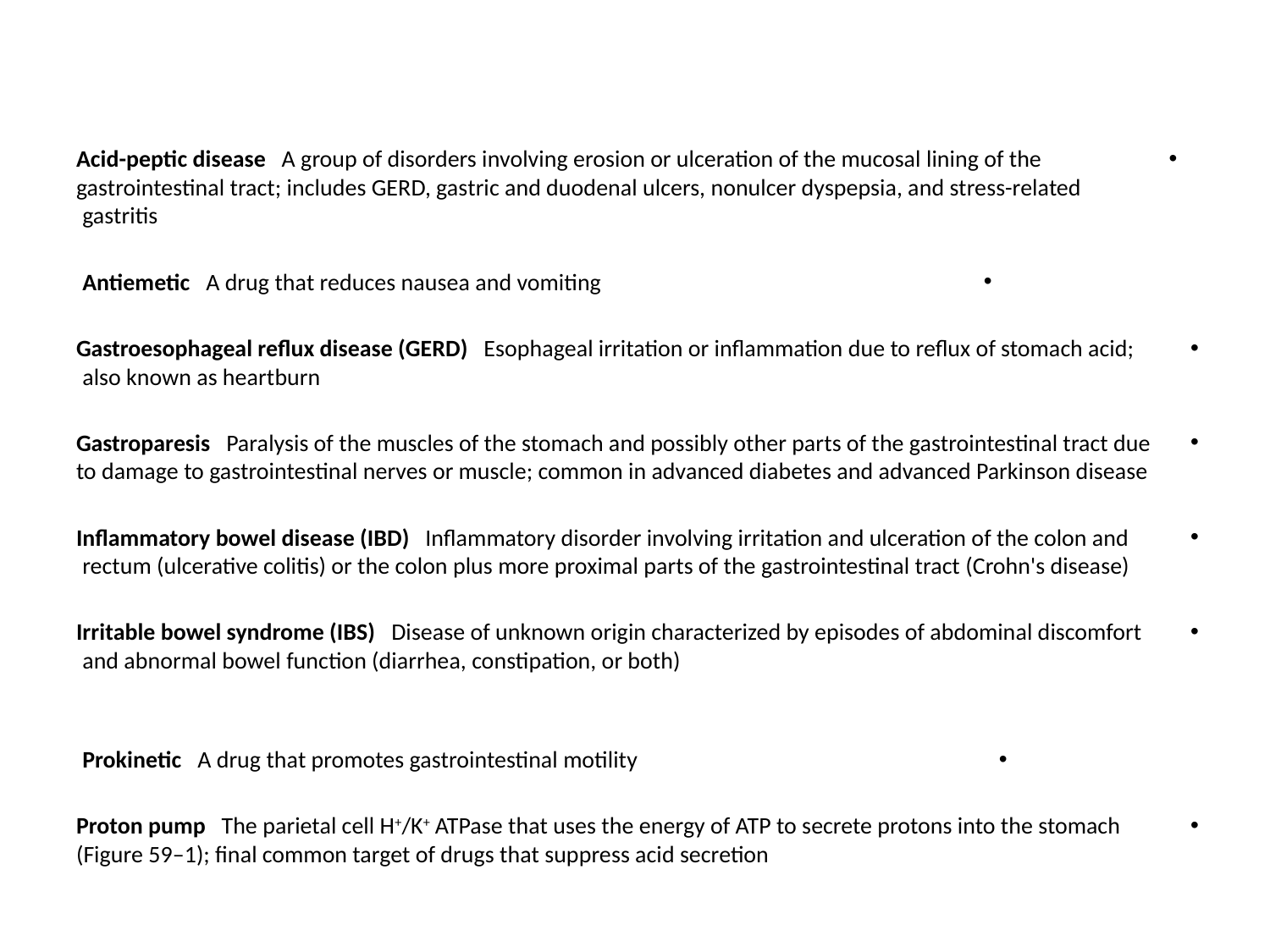

#
Acid-peptic disease   A group of disorders involving erosion or ulceration of the mucosal lining of the gastrointestinal tract; includes GERD, gastric and duodenal ulcers, nonulcer dyspepsia, and stress-related gastritis

Antiemetic   A drug that reduces nausea and vomiting

Gastroesophageal reflux disease (GERD)   Esophageal irritation or inflammation due to reflux of stomach acid; also known as heartburn

Gastroparesis   Paralysis of the muscles of the stomach and possibly other parts of the gastrointestinal tract due to damage to gastrointestinal nerves or muscle; common in advanced diabetes and advanced Parkinson disease

Inflammatory bowel disease (IBD)   Inflammatory disorder involving irritation and ulceration of the colon and rectum (ulcerative colitis) or the colon plus more proximal parts of the gastrointestinal tract (Crohn's disease)

Irritable bowel syndrome (IBS)   Disease of unknown origin characterized by episodes of abdominal discomfort and abnormal bowel function (diarrhea, constipation, or both)

Prokinetic   A drug that promotes gastrointestinal motility

Proton pump   The parietal cell H+/K+ ATPase that uses the energy of ATP to secrete protons into the stomach (Figure 59–1); final common target of drugs that suppress acid secretion